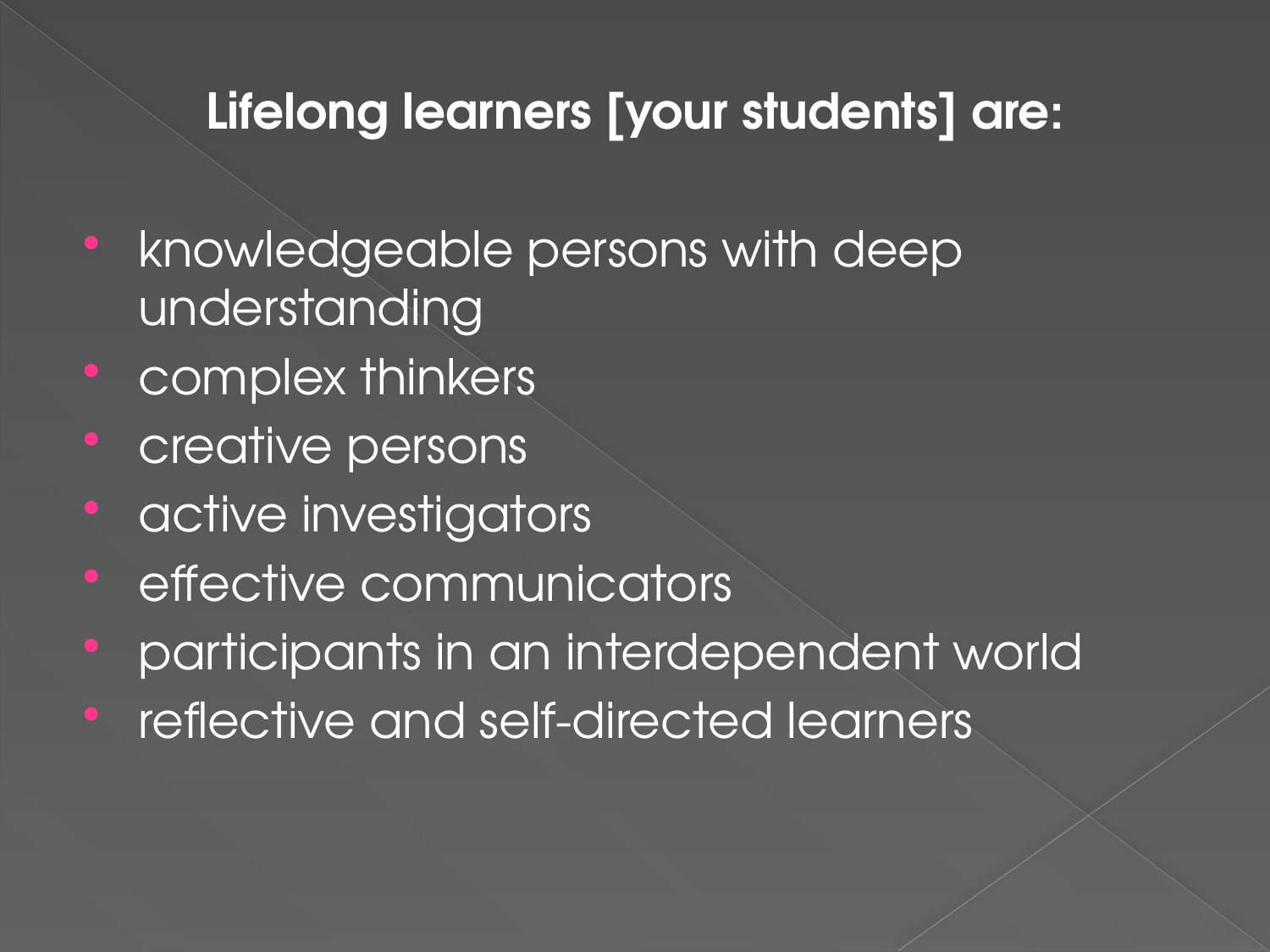

Lifelong learners [your students] are:

knowledgeable persons with deep
understanding
complex thinkers
creative persons
active investigators
effective communicators
participants in an interdependent world
reflective and self-directed learners